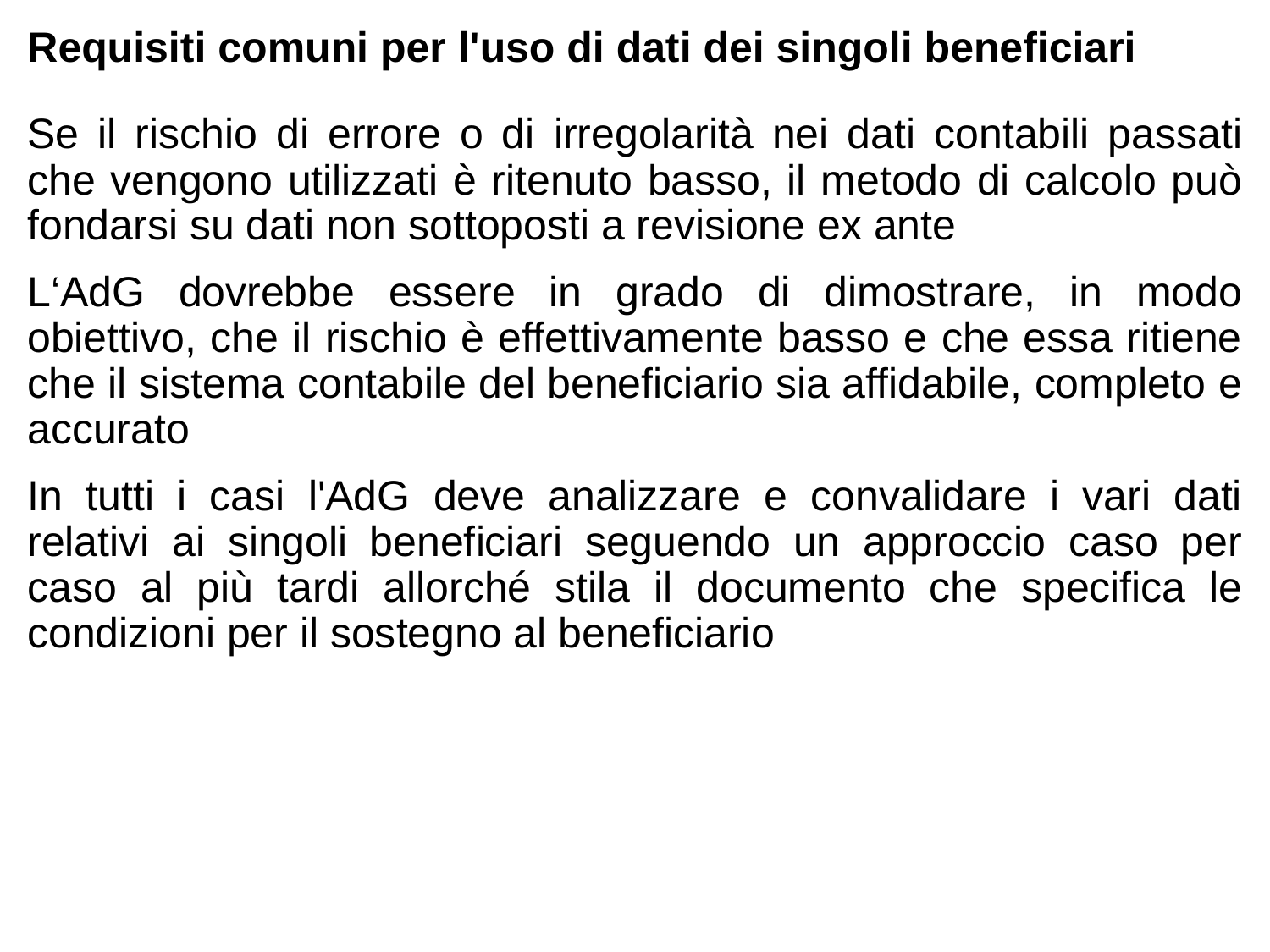

Requisiti comuni per l'uso di dati dei singoli beneficiari
Se il rischio di errore o di irregolarità nei dati contabili passati che vengono utilizzati è ritenuto basso, il metodo di calcolo può fondarsi su dati non sottoposti a revisione ex ante
L‘AdG dovrebbe essere in grado di dimostrare, in modo obiettivo, che il rischio è effettivamente basso e che essa ritiene che il sistema contabile del beneficiario sia affidabile, completo e accurato
In tutti i casi l'AdG deve analizzare e convalidare i vari dati relativi ai singoli beneficiari seguendo un approccio caso per caso al più tardi allorché stila il documento che specifica le condizioni per il sostegno al beneficiario